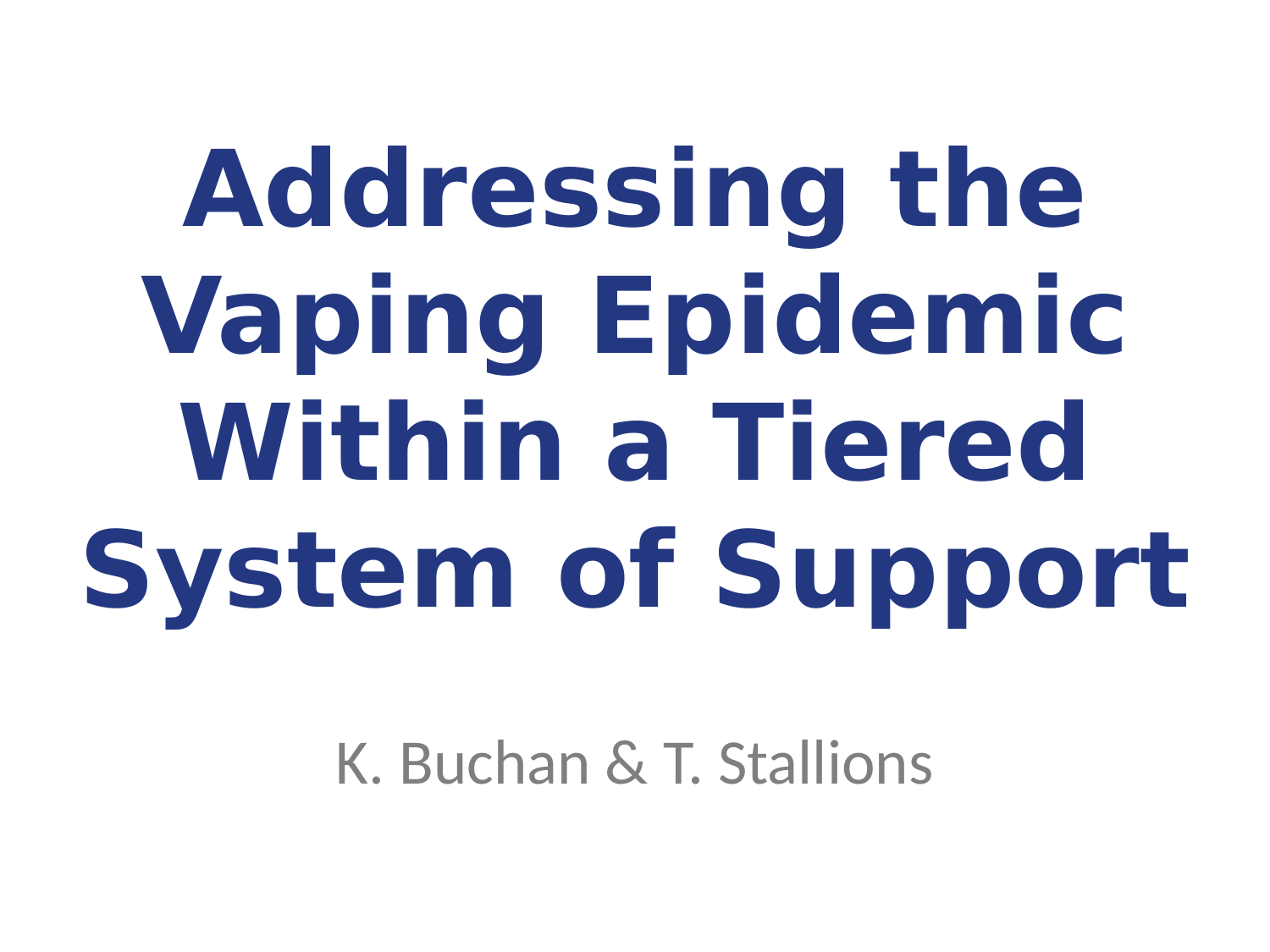

# Addressing the Vaping Epidemic Within a Tiered System of Support
K. Buchan & T. Stallions